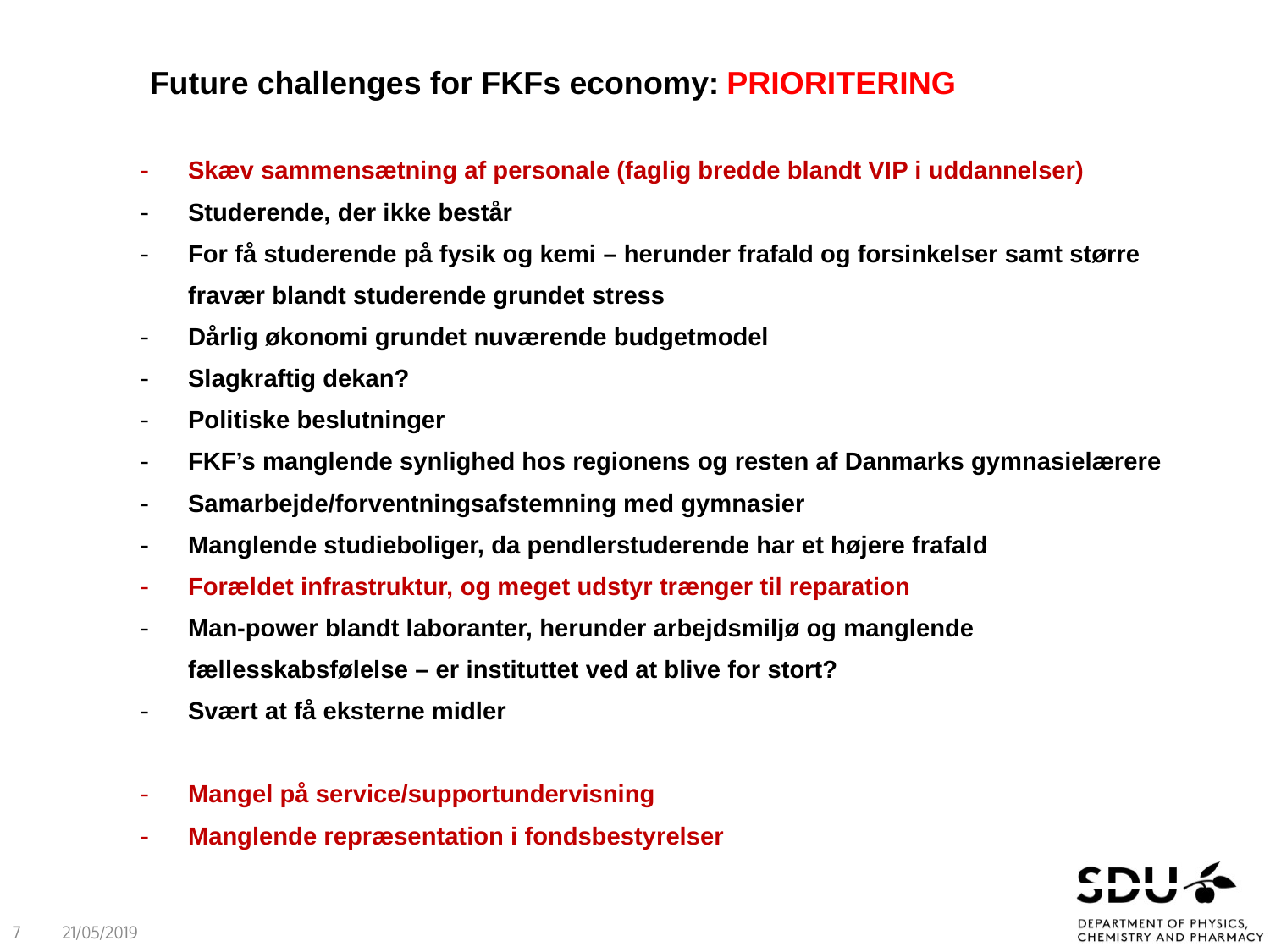

| 5. | Future challenges for FKFs economy: PRIORITERING   Skæv sammensætning af personale (faglig bredde blandt VIP i uddannelser) Studerende, der ikke består For få studerende på fysik og kemi – herunder frafald og forsinkelser samt større fravær blandt studerende grundet stress Dårlig økonomi grundet nuværende budgetmodel Slagkraftig dekan? Politiske beslutninger FKF’s manglende synlighed hos regionens og resten af Danmarks gymnasielærere Samarbejde/forventningsafstemning med gymnasier Manglende studieboliger, da pendlerstuderende har et højere frafald Forældet infrastruktur, og meget udstyr trænger til reparation Man-power blandt laboranter, herunder arbejdsmiljø og manglende fællesskabsfølelse – er instituttet ved at blive for stort? Svært at få eksterne midler   Mangel på service/supportundervisning Manglende repræsentation i fondsbestyrelser |
| --- | --- |
7
21/05/2019